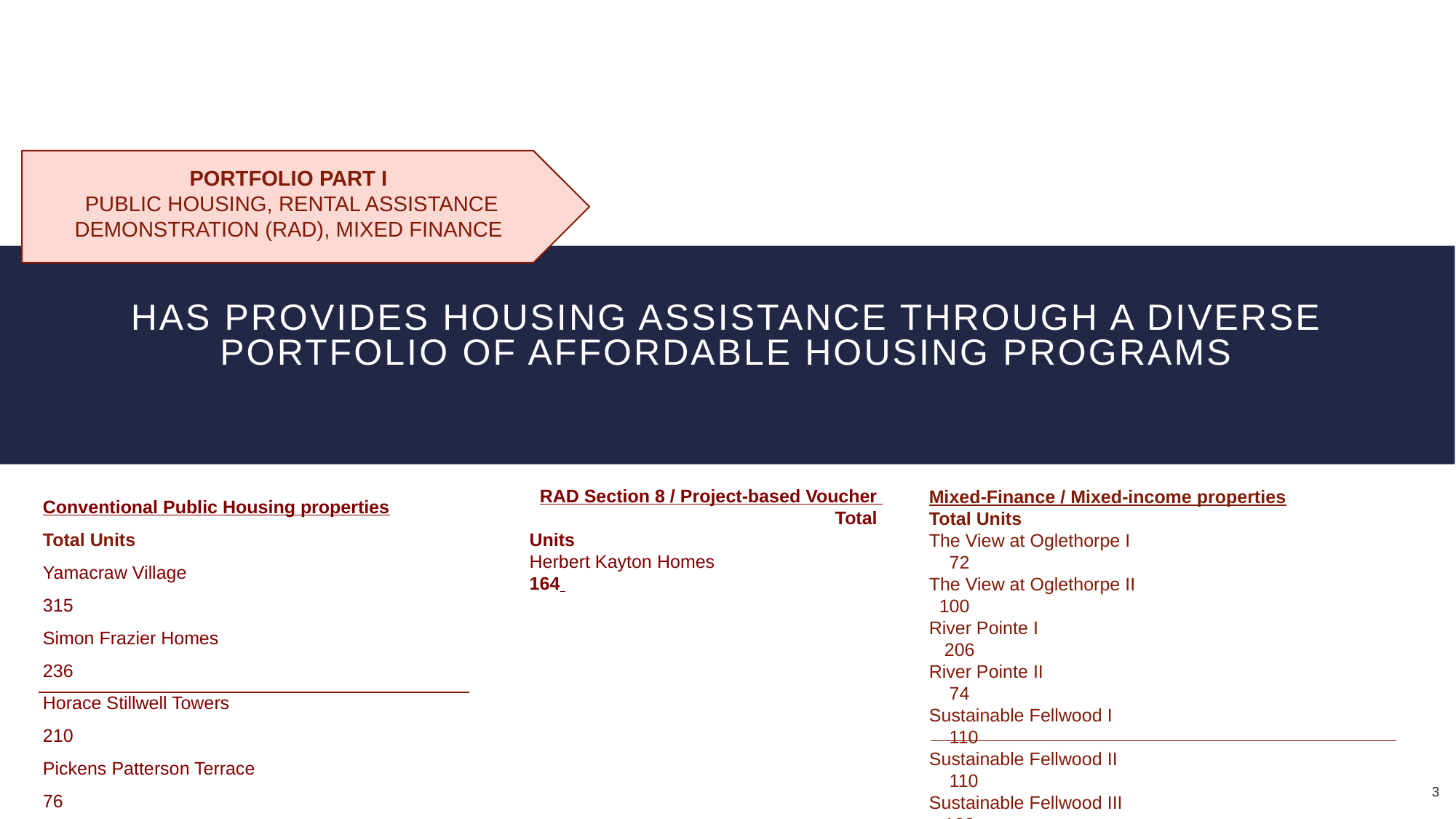

PORTFOLIO PART I
PUBLIC HOUSING, RENTAL ASSISTANCE DEMONSTRATION (RAD), MIXED FINANCE

# HAS provides housing assistance through a diverse portfolio of affordable housing programs
Conventional Public Housing properties             Total Units
Yamacraw Village                                                       315
Simon Frazier Homes                                                236
Horace Stillwell Towers                                             210
Pickens Patterson Terrace                                           76
Single Family Homes                                                   60

                                                                                   897

RAD Section 8 / Project-based Voucher
                                                            Total Units
Herbert Kayton Homes                                  164

Mixed-Finance / Mixed-income properties               Total Units
The View at Oglethorpe I                                                       72
The View at Oglethorpe II                                                    100
River Pointe I                                                                        206
River Pointe II                                                                        74
Sustainable Fellwood I                                                          110
Sustainable Fellwood II                                                         110
Sustainable Fellwood III                                                       100
Ashley Midtown I                                                                  168
Ashley Midtown II                                                                  38
The Veranda at Midtown                                                      100

                                                                                           1,078
3